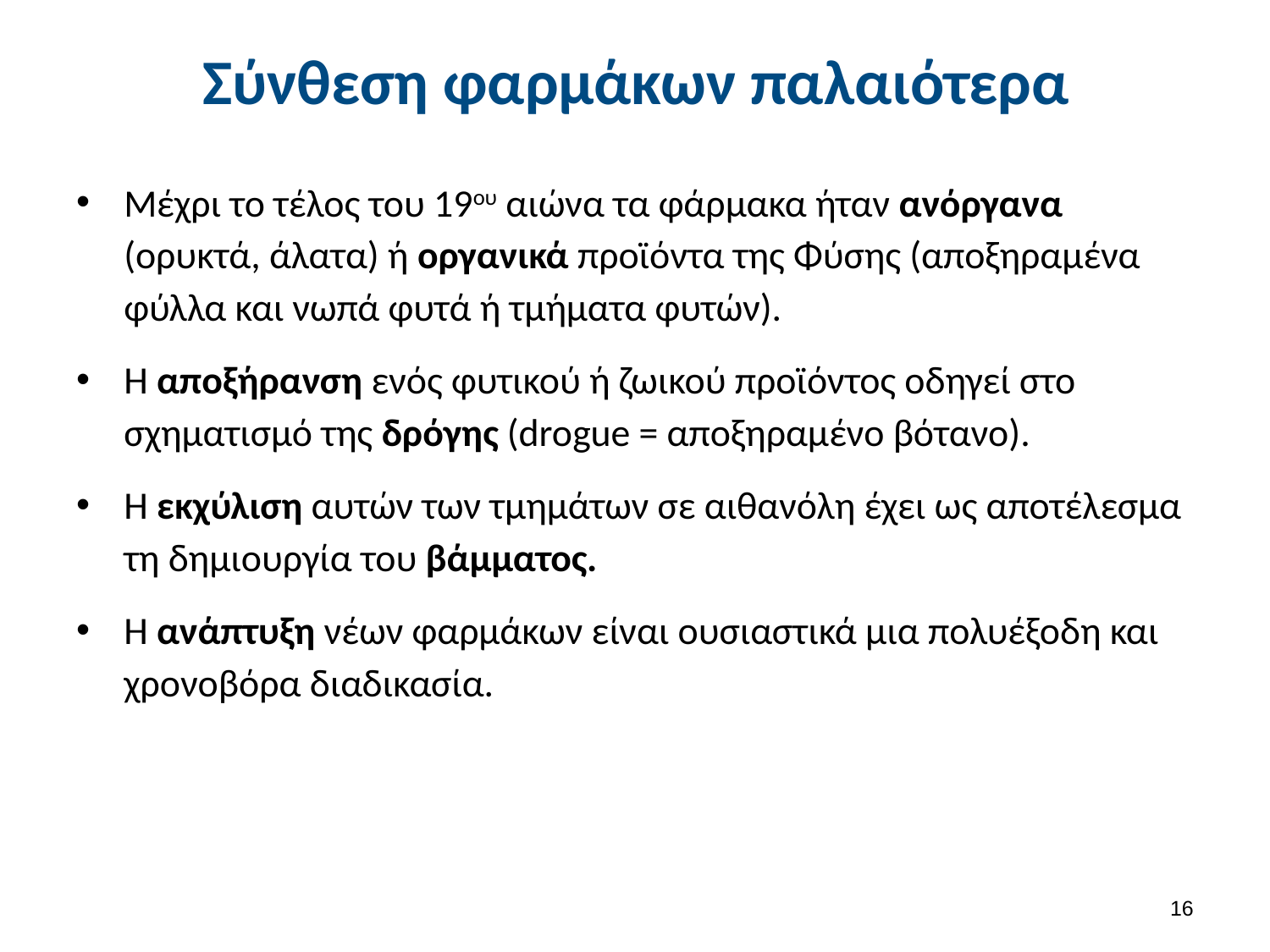

# Σύνθεση φαρμάκων παλαιότερα
Μέχρι το τέλος του 19ου αιώνα τα φάρμακα ήταν ανόργανα (ορυκτά, άλατα) ή οργανικά προϊόντα της Φύσης (αποξηραμένα φύλλα και νωπά φυτά ή τμήματα φυτών).
Η αποξήρανση ενός φυτικού ή ζωικού προϊόντος οδηγεί στο σχηματισμό της δρόγης (drogue = αποξηραμένο βότανο).
Η εκχύλιση αυτών των τμημάτων σε αιθανόλη έχει ως αποτέλεσμα τη δημιουργία του βάμματος.
Η ανάπτυξη νέων φαρμάκων είναι ουσιαστικά μια πολυέξοδη και χρονοβόρα διαδικασία.
16